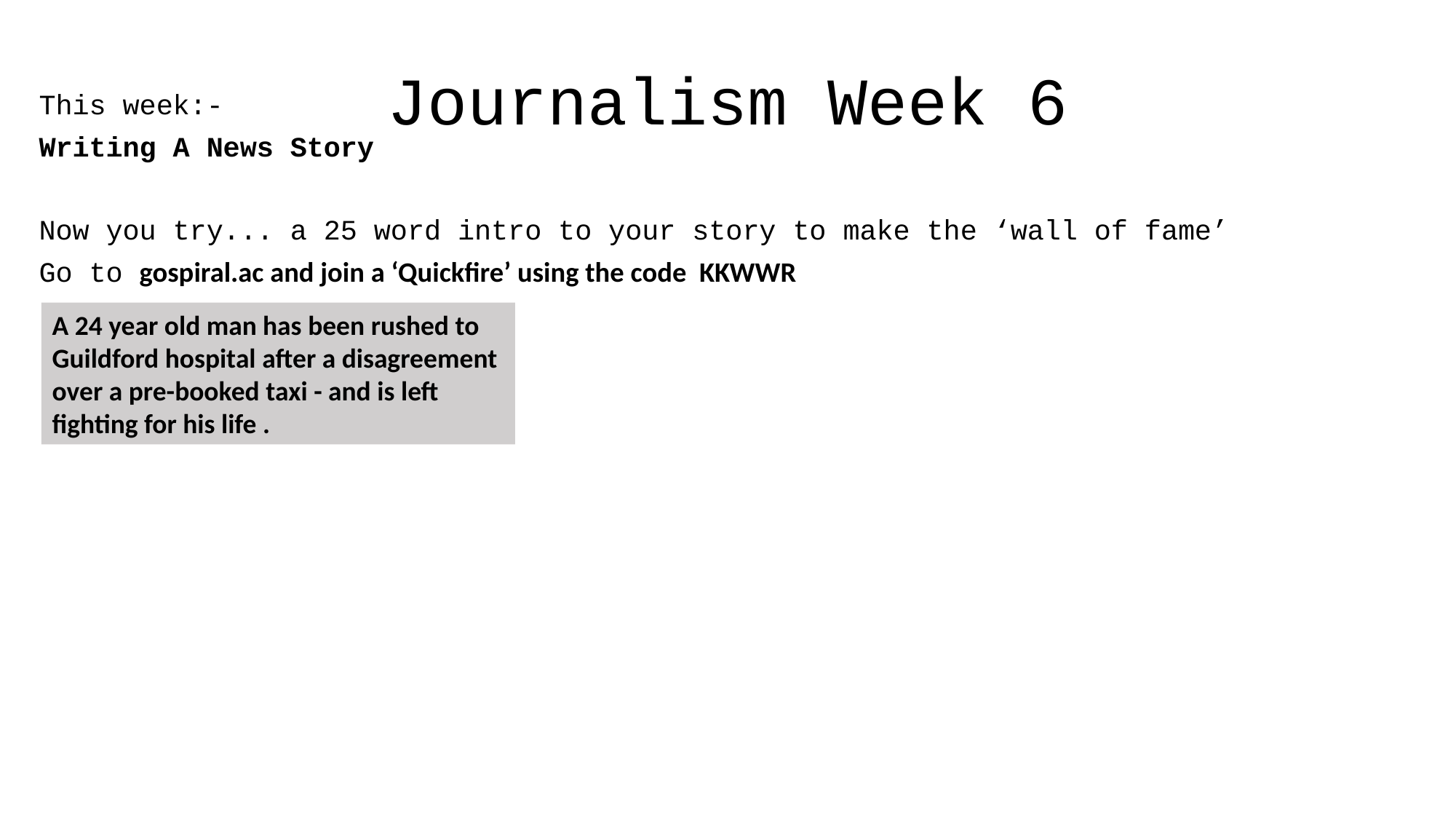

This week:-
Writing A News Story

Now you try... a 25 word intro to your story to make the ‘wall of fame’
Go to gospiral.ac and join a ‘Quickfire’ using the code  KKWWR

Journalism Week 6
A 24 year old man has been rushed to Guildford hospital after a disagreement over a pre-booked taxi - and is left fighting for his life .